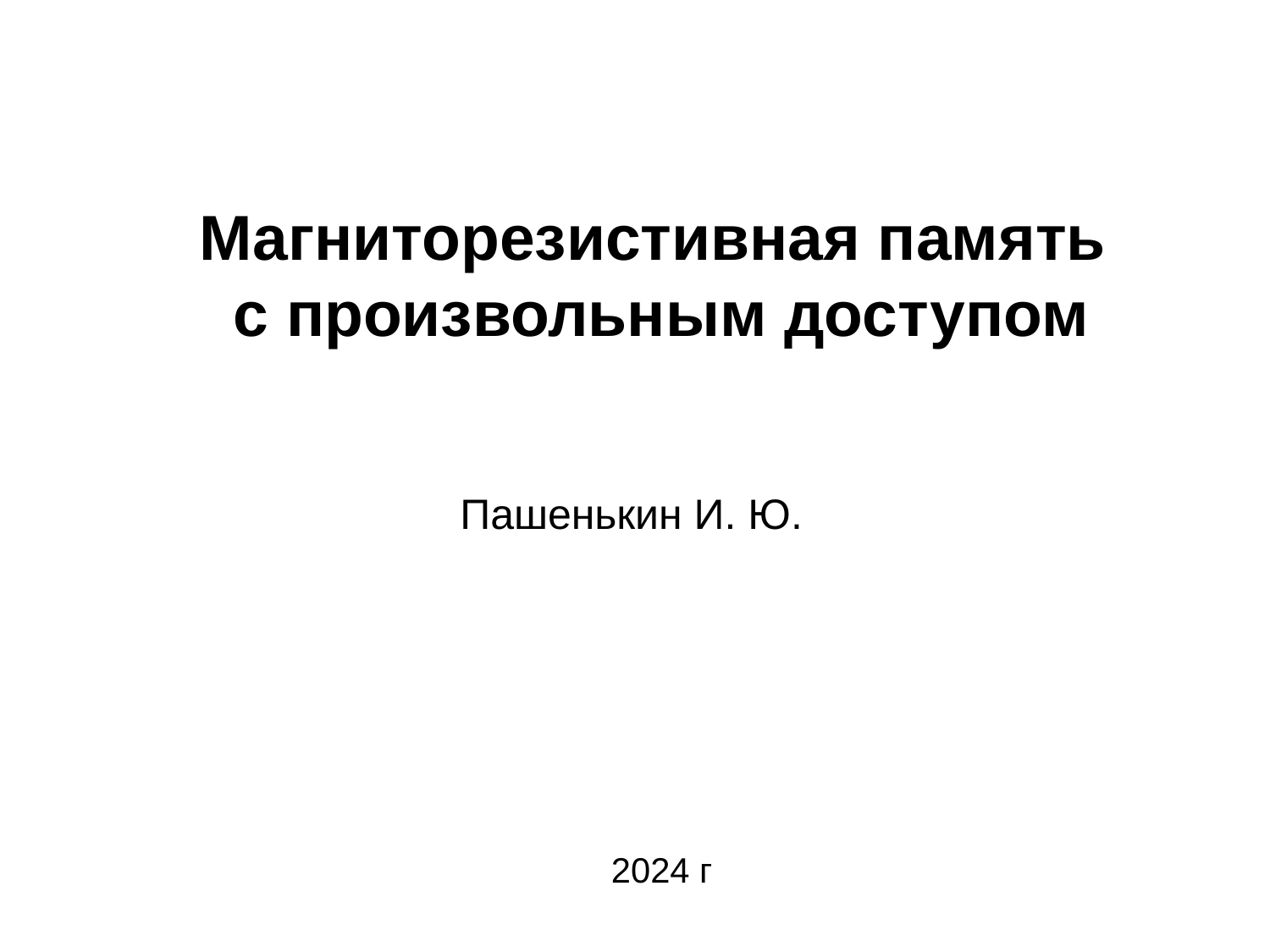

Магниторезистивная память
с произвольным доступом
Пашенькин И. Ю.
2024 г